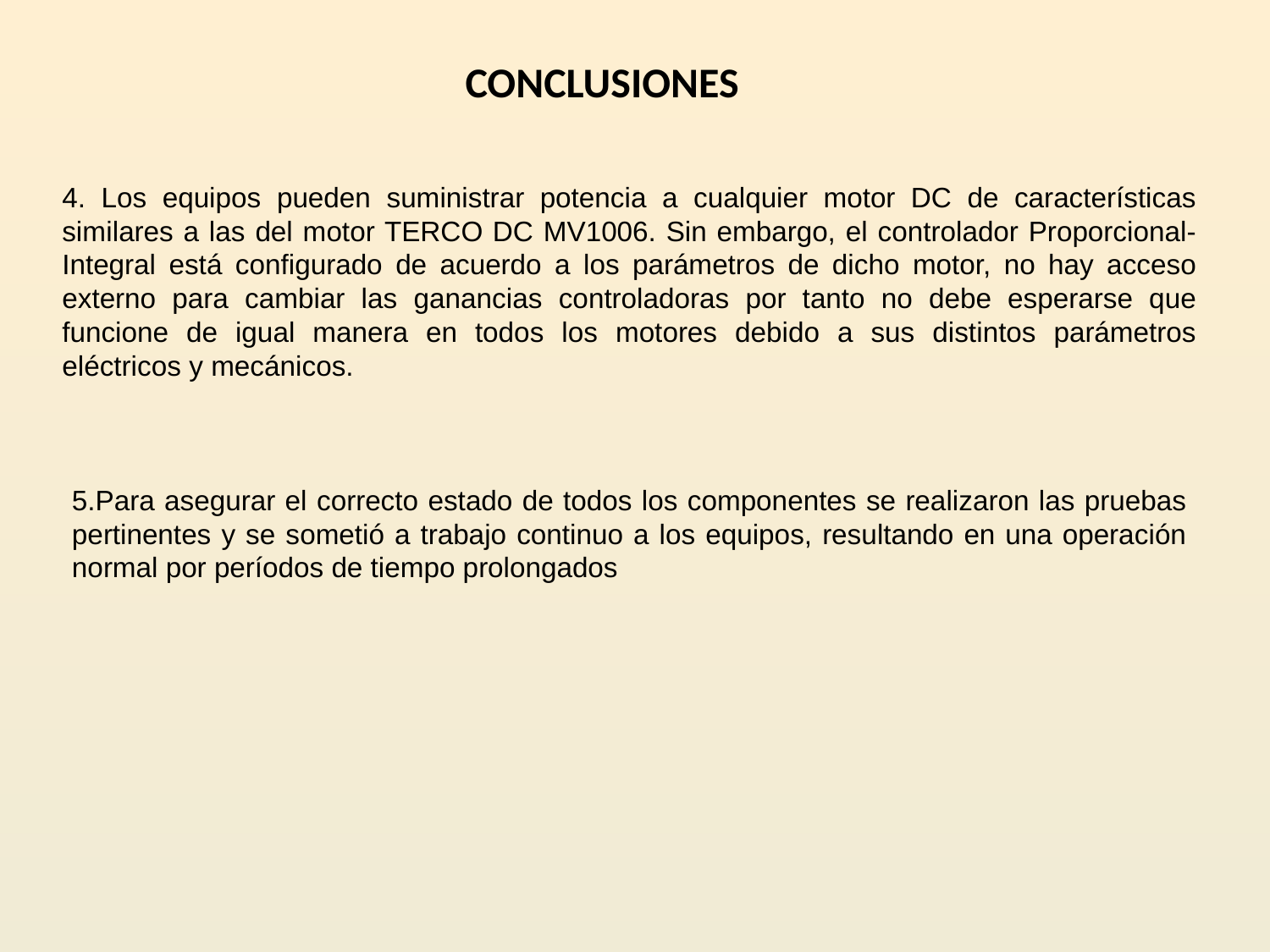

CONCLUSIONES
4. Los equipos pueden suministrar potencia a cualquier motor DC de características similares a las del motor TERCO DC MV1006. Sin embargo, el controlador Proporcional-Integral está configurado de acuerdo a los parámetros de dicho motor, no hay acceso externo para cambiar las ganancias controladoras por tanto no debe esperarse que funcione de igual manera en todos los motores debido a sus distintos parámetros eléctricos y mecánicos.
5.Para asegurar el correcto estado de todos los componentes se realizaron las pruebas pertinentes y se sometió a trabajo continuo a los equipos, resultando en una operación normal por períodos de tiempo prolongados